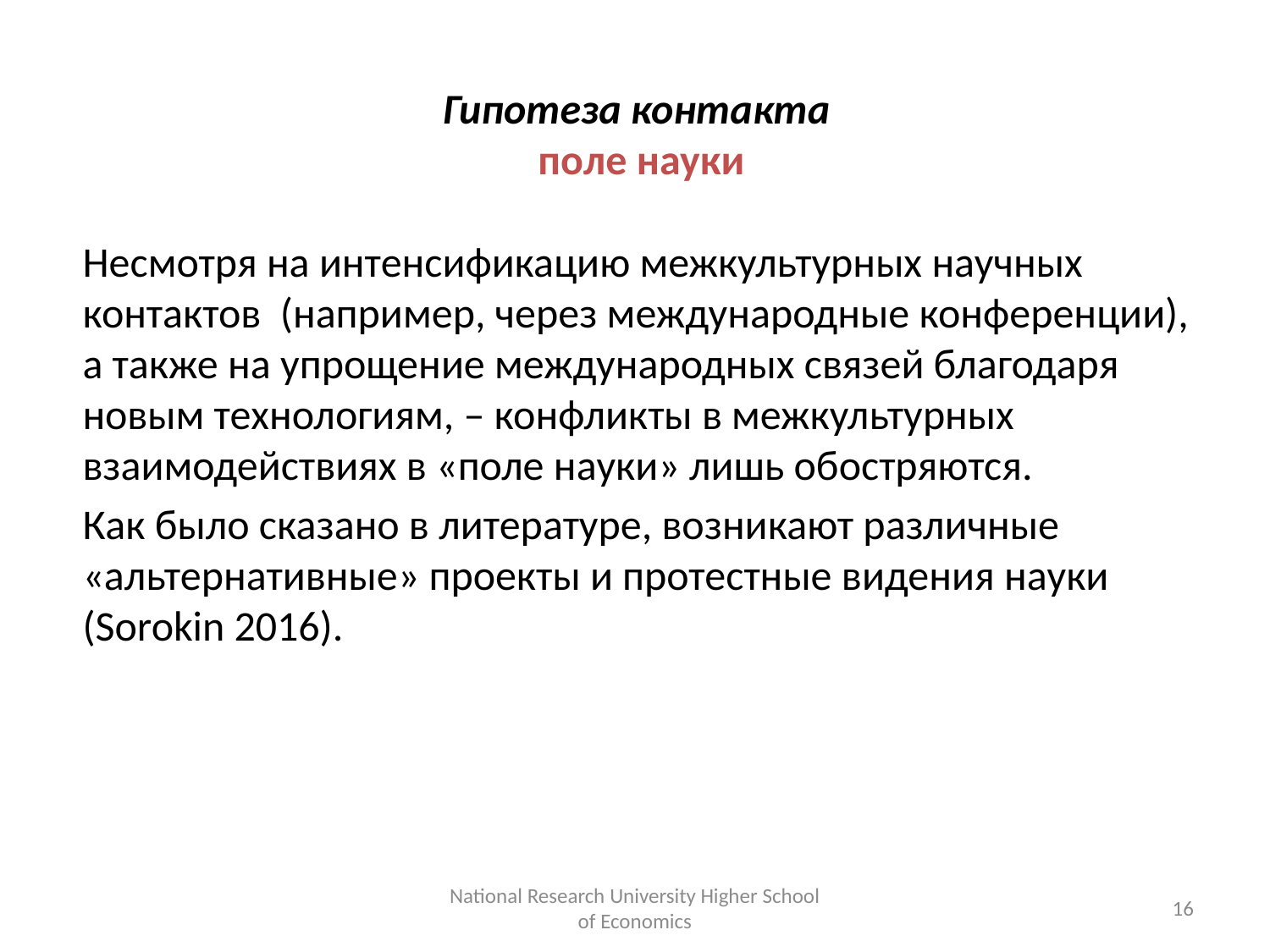

# Гипотеза контакта поле науки
Несмотря на интенсификацию межкультурных научных контактов  (например, через международные конференции), а также на упрощение международных связей благодаря новым технологиям, – конфликты в межкультурных взаимодействиях в «поле науки» лишь обостряются.
Как было сказано в литературе, возникают различные «альтернативные» проекты и протестные видения науки (Sorokin 2016).

National Research University Higher School of Economics
16